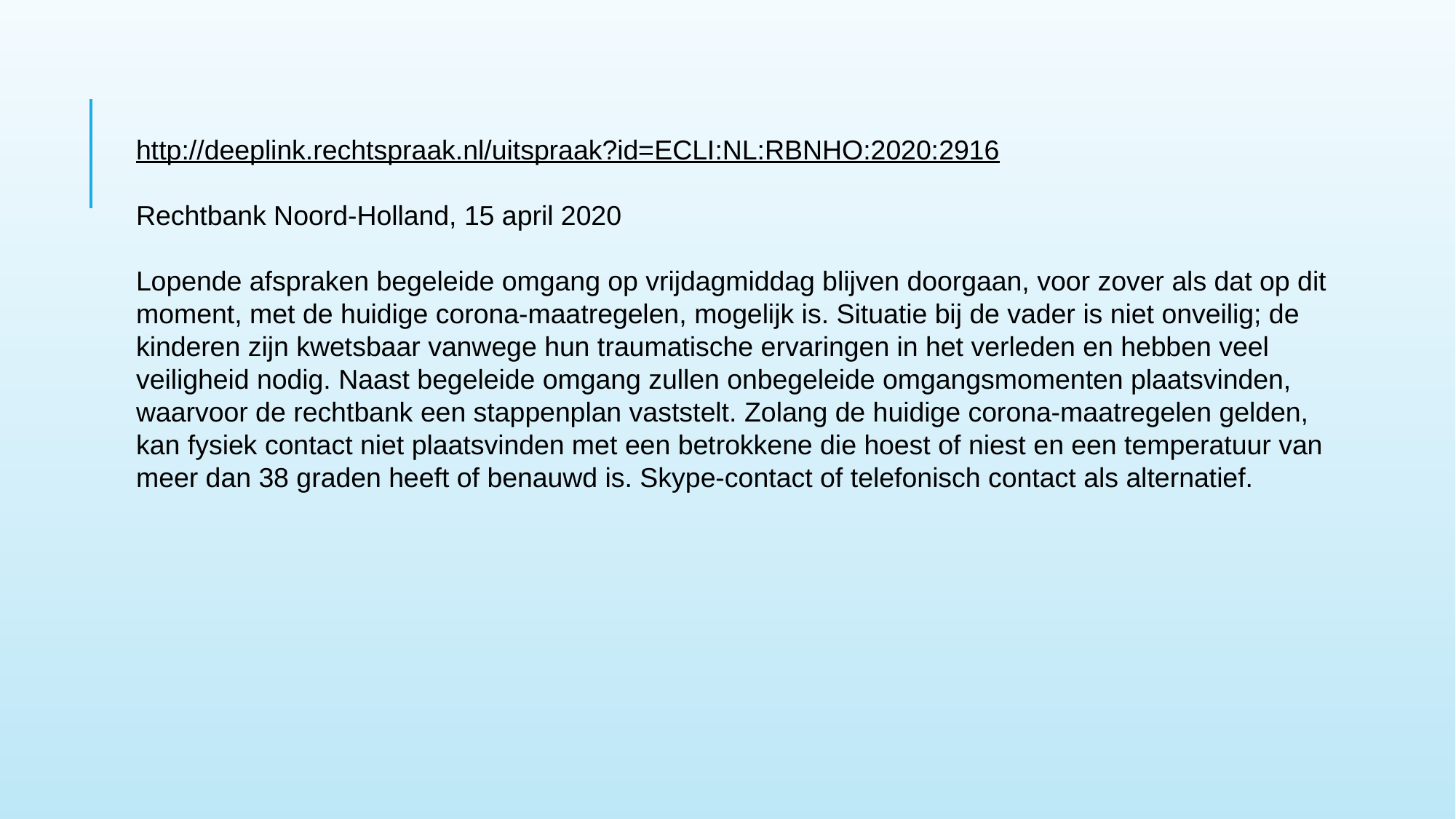

http://deeplink.rechtspraak.nl/uitspraak?id=ECLI:NL:RBNHO:2020:2916

Rechtbank Noord-Holland, 15 april 2020

Lopende afspraken begeleide omgang op vrijdagmiddag blijven doorgaan, voor zover als dat op dit moment, met de huidige corona-maatregelen, mogelijk is. Situatie bij de vader is niet onveilig; de kinderen zijn kwetsbaar vanwege hun traumatische ervaringen in het verleden en hebben veel veiligheid nodig. Naast begeleide omgang zullen onbegeleide omgangsmomenten plaatsvinden, waarvoor de rechtbank een stappenplan vaststelt. Zolang de huidige corona-maatregelen gelden, kan fysiek contact niet plaatsvinden met een betrokkene die hoest of niest en een temperatuur van meer dan 38 graden heeft of benauwd is. Skype-contact of telefonisch contact als alternatief.